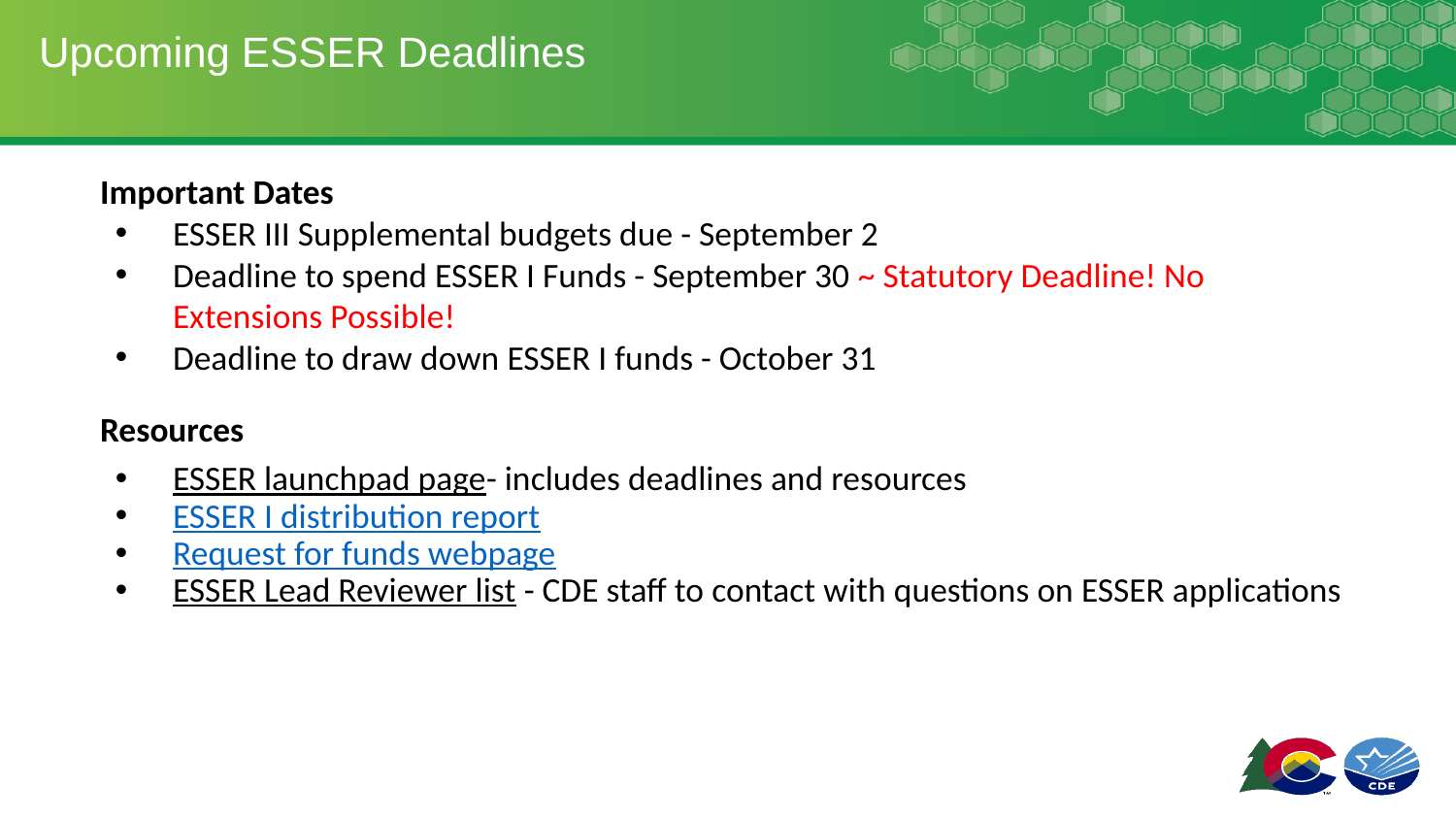

# Upcoming ESSER Deadlines
Important Dates
ESSER III Supplemental budgets due - September 2
Deadline to spend ESSER I Funds - September 30 ~ Statutory Deadline! No Extensions Possible!
Deadline to draw down ESSER I funds - October 31

Resources
ESSER launchpad page- includes deadlines and resources
ESSER I distribution report
Request for funds webpage
ESSER Lead Reviewer list - CDE staff to contact with questions on ESSER applications